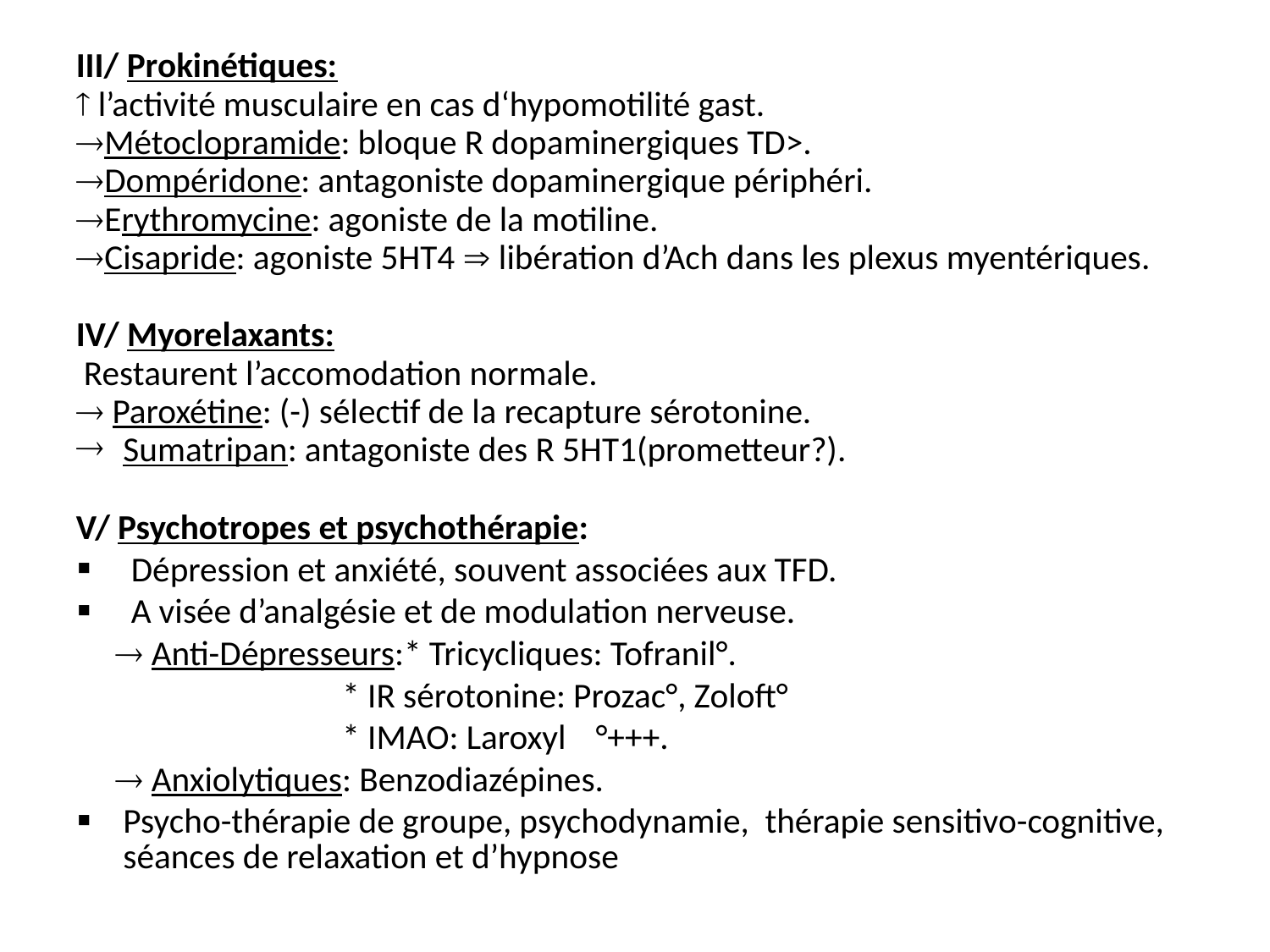

III/ Prokinétiques:
↑ l’activité musculaire en cas d‘hypomotilité gast.
→Métoclopramide: bloque R dopaminergiques TD>.
→Dompéridone: antagoniste dopaminergique périphéri.
→Erythromycine: agoniste de la motiline.
→Cisapride: agoniste 5HT4 ⇒ libération d’Ach dans les plexus myentériques.

IV/ Myorelaxants:
 Restaurent l’accomodation normale.
→ Paroxétine: (-) sélectif de la recapture sérotonine.
Sumatripan: antagoniste des R 5HT1(prometteur?).

V/ Psychotropes et psychothérapie:
 Dépression et anxiété, souvent associées aux TFD.
 A visée d’analgésie et de modulation nerveuse.
     → Anti-Dépresseurs:* Tricycliques: Tofranil°.
                                  * IR sérotonine: Prozac°, Zoloft°
                                  * IMAO: Laroxyl	°+++.
     → Anxiolytiques: Benzodiazépines.
Psycho-thérapie de groupe, psychodynamie,  thérapie sensitivo-cognitive, séances de relaxation et d’hypnose